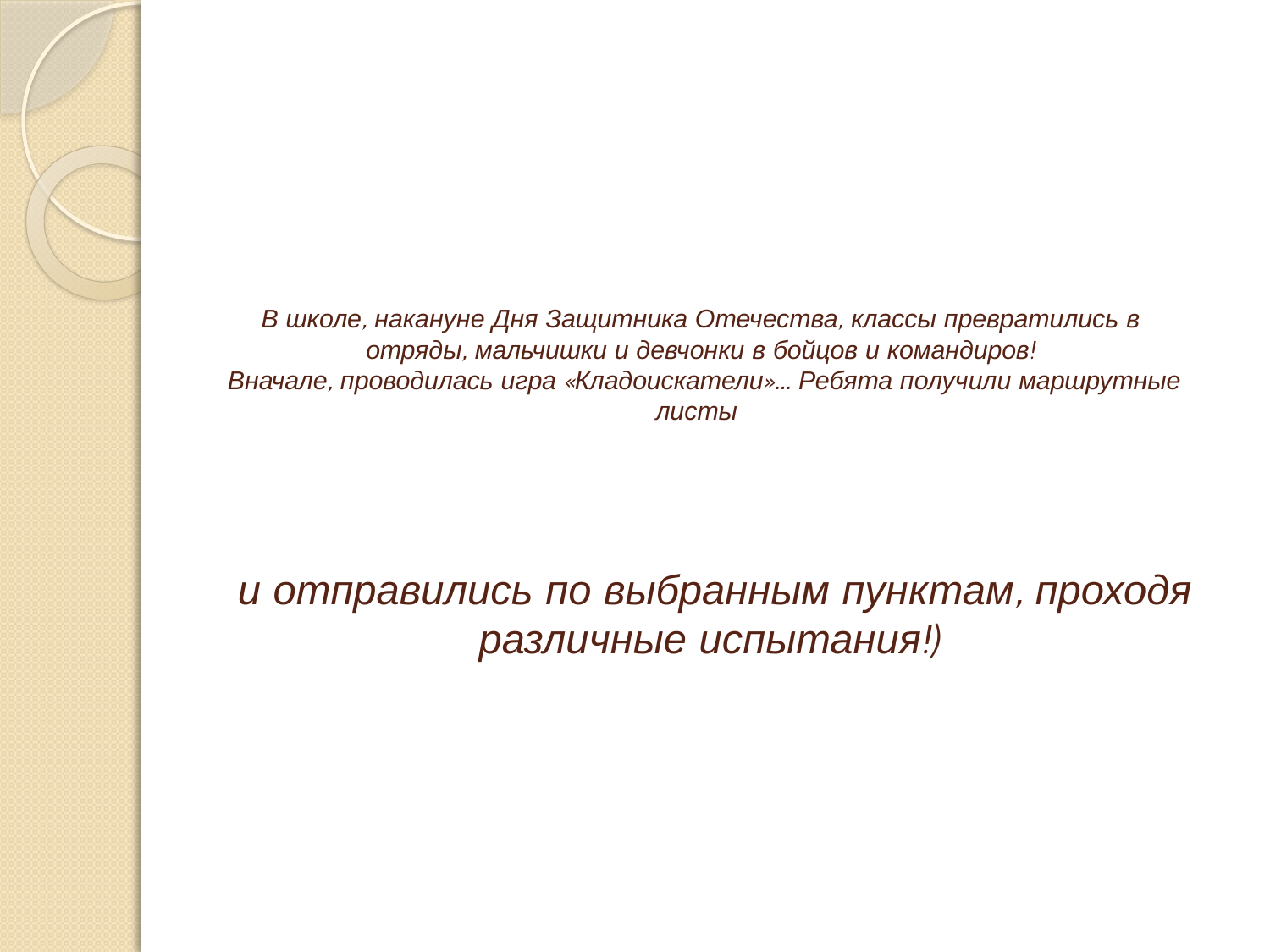

# В школе, накануне Дня Защитника Отечества, классы превратились в отряды, мальчишки и девчонки в бойцов и командиров! Вначале, проводилась игра «Кладоискатели»... Ребята получили маршрутные листы
и отправились по выбранным пунктам, проходя различные испытания!)